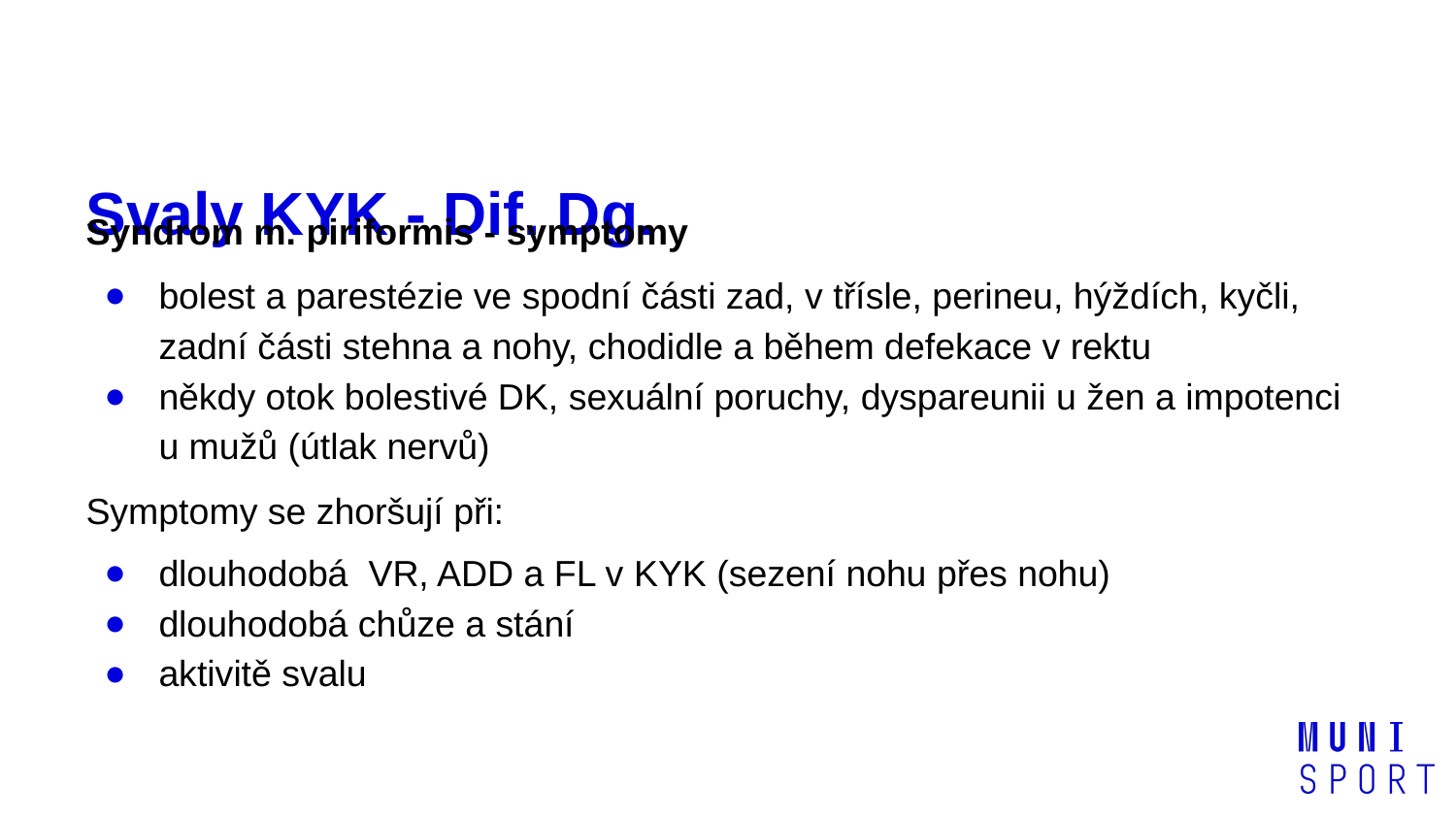

# Svaly KYK - Dif. Dg.
Syndrom m. piriformis - symptomy
bolest a parestézie ve spodní části zad, v třísle, perineu, hýždích, kyčli, zadní části stehna a nohy, chodidle a během defekace v rektu
někdy otok bolestivé DK, sexuální poruchy, dyspareunii u žen a impotenci u mužů (útlak nervů)
Symptomy se zhoršují při:
dlouhodobá  VR, ADD a FL v KYK (sezení nohu přes nohu)
dlouhodobá chůze a stání
aktivitě svalu